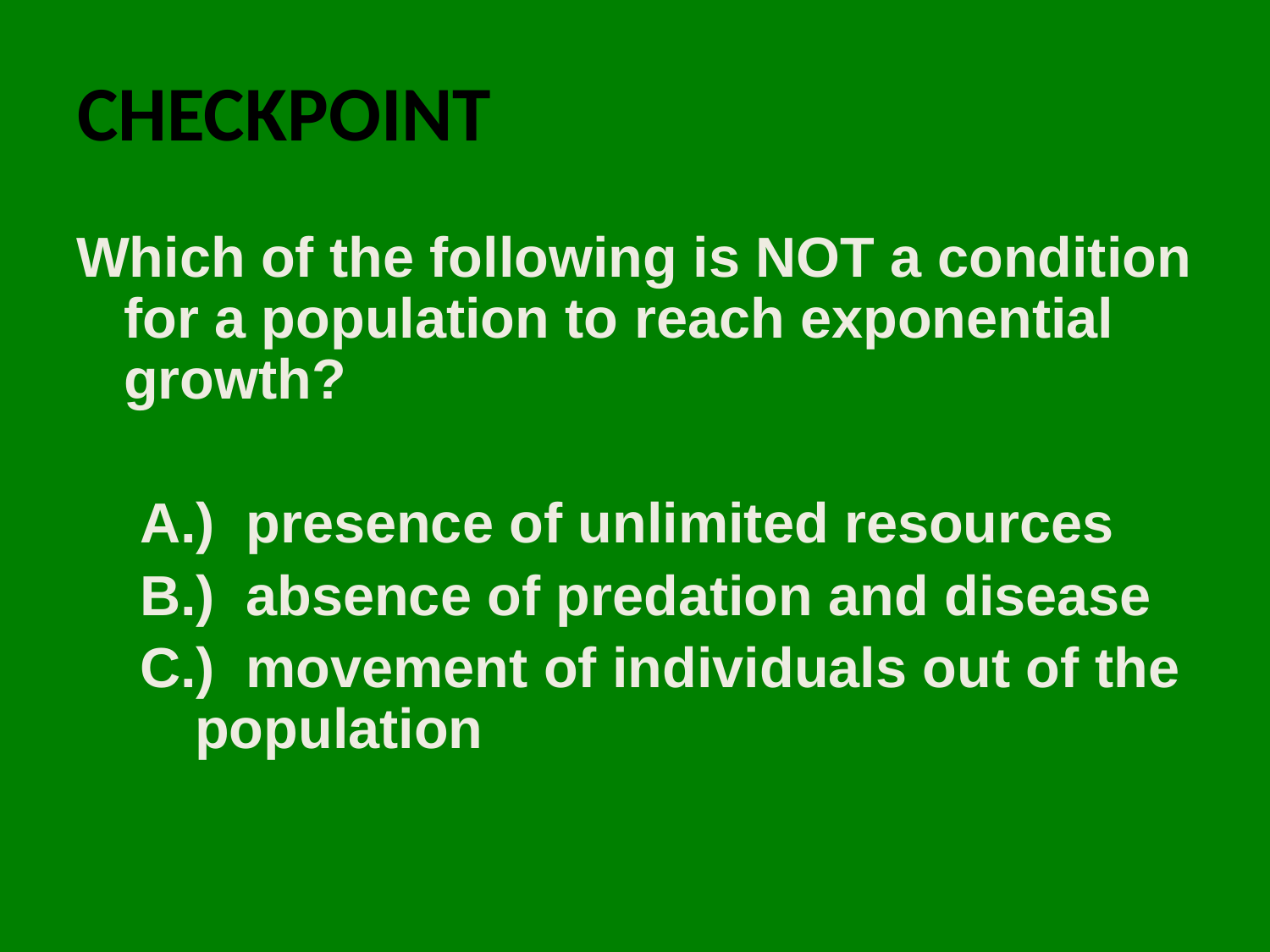

# Checkpoint
Which of the following is NOT a condition for a population to reach exponential growth?

A.)  presence of unlimited resources
B.)  absence of predation and disease
C.)  movement of individuals out of the  population